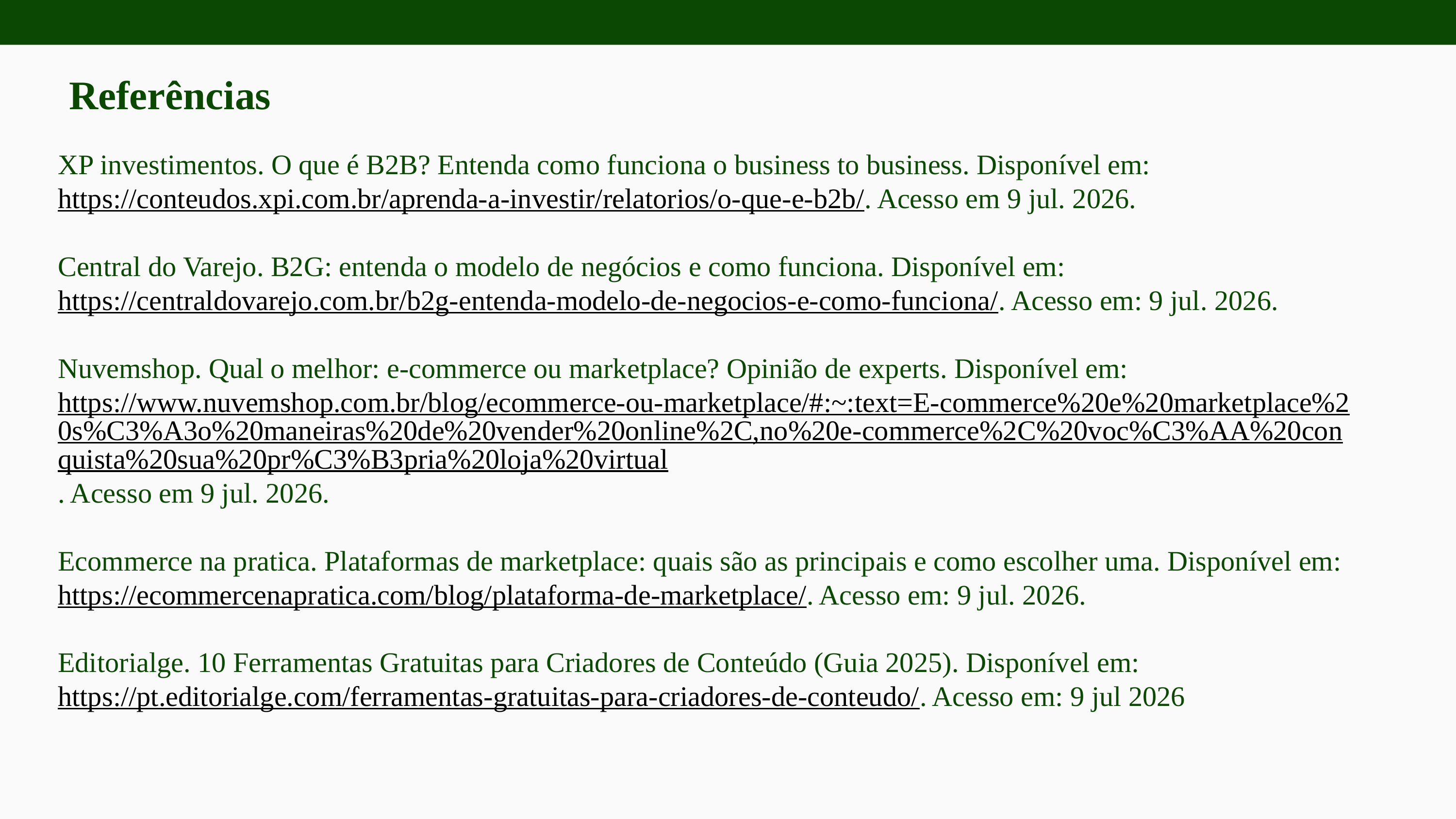

Referências
XP investimentos. O que é B2B? Entenda como funciona o business to business. Disponível em: https://conteudos.xpi.com.br/aprenda-a-investir/relatorios/o-que-e-b2b/. Acesso em 9 jul. 2026.

Central do Varejo. B2G: entenda o modelo de negócios e como funciona. Disponível em: https://centraldovarejo.com.br/b2g-entenda-modelo-de-negocios-e-como-funciona/. Acesso em: 9 jul. 2026.

Nuvemshop. Qual o melhor: e-commerce ou marketplace? Opinião de experts. Disponível em: https://www.nuvemshop.com.br/blog/ecommerce-ou-marketplace/#:~:text=E-commerce%20e%20marketplace%20s%C3%A3o%20maneiras%20de%20vender%20online%2C,no%20e-commerce%2C%20voc%C3%AA%20conquista%20sua%20pr%C3%B3pria%20loja%20virtual. Acesso em 9 jul. 2026.

Ecommerce na pratica. Plataformas de marketplace: quais são as principais e como escolher uma. Disponível em: https://ecommercenapratica.com/blog/plataforma-de-marketplace/. Acesso em: 9 jul. 2026.

Editorialge. 10 Ferramentas Gratuitas para Criadores de Conteúdo (Guia 2025). Disponível em: https://pt.editorialge.com/ferramentas-gratuitas-para-criadores-de-conteudo/. Acesso em: 9 jul 2026